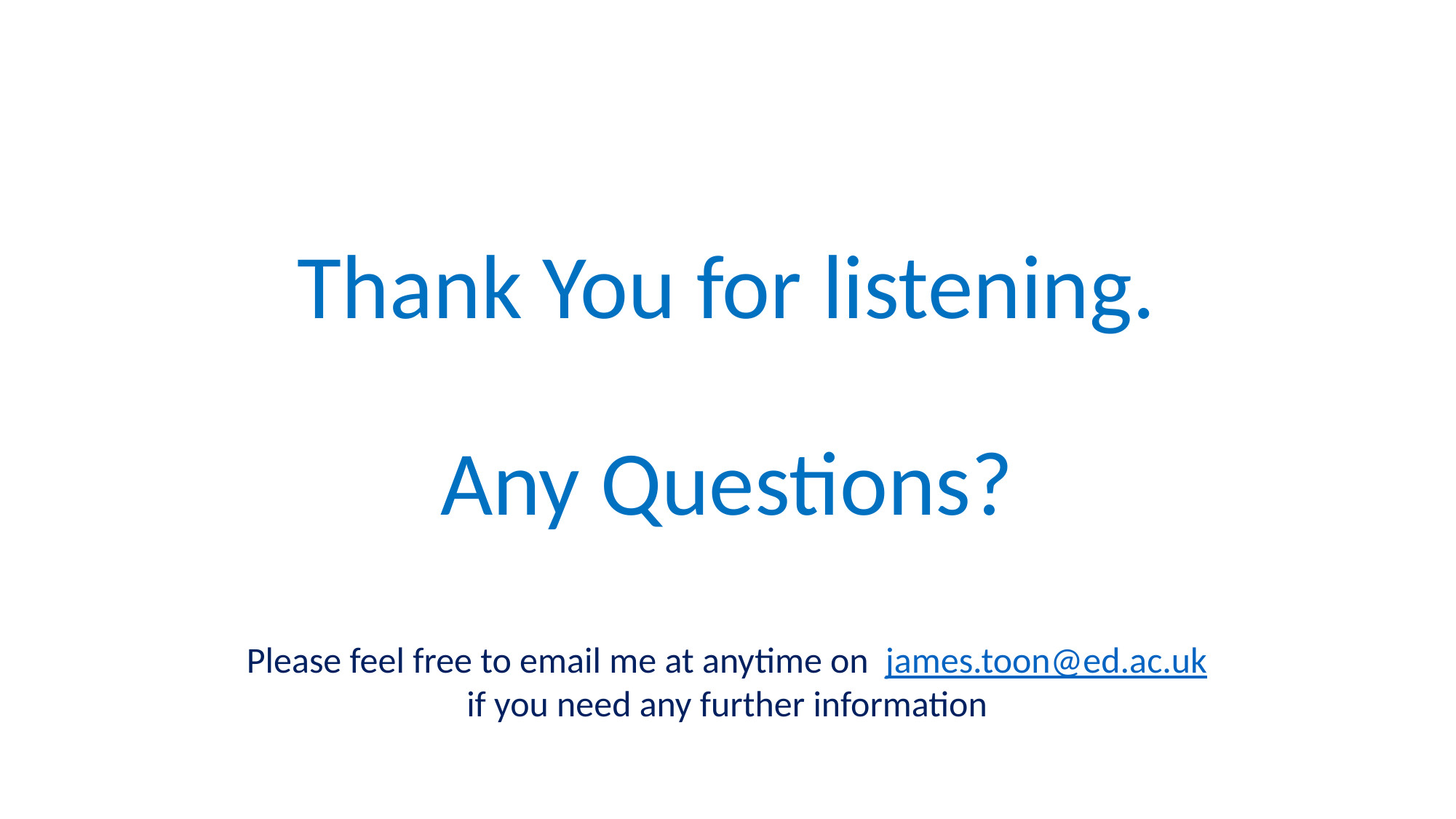

# Thank You for listening. Any Questions?
Please feel free to email me at anytime on  james.toon@ed.ac.uk if you need any further information